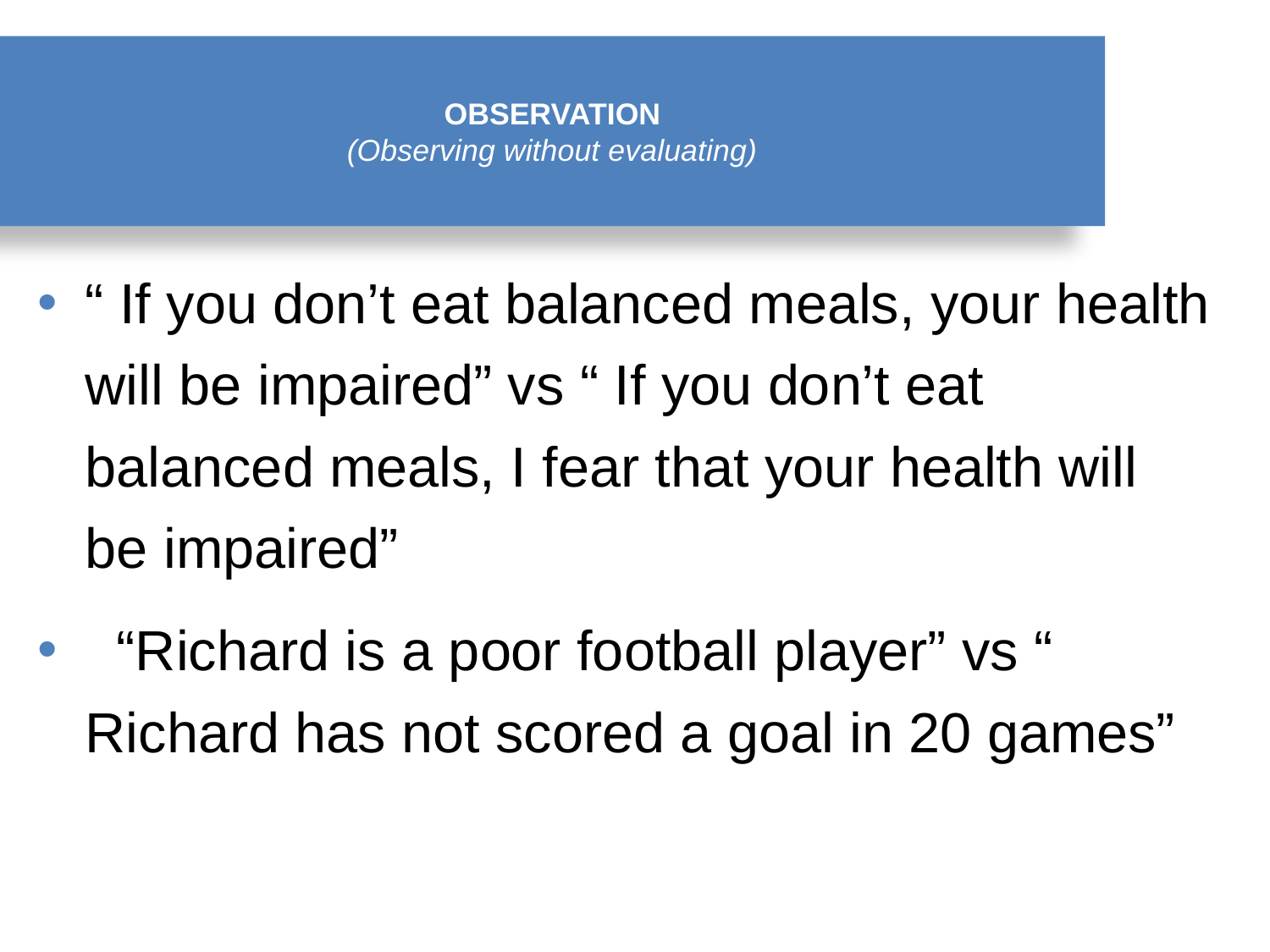

# OBSERVATION (Observing without evaluating)
“ If you don’t eat balanced meals, your health will be impaired” vs “ If you don’t eat balanced meals, I fear that your health will be impaired”
  “Richard is a poor football player” vs “ Richard has not scored a goal in 20 games”